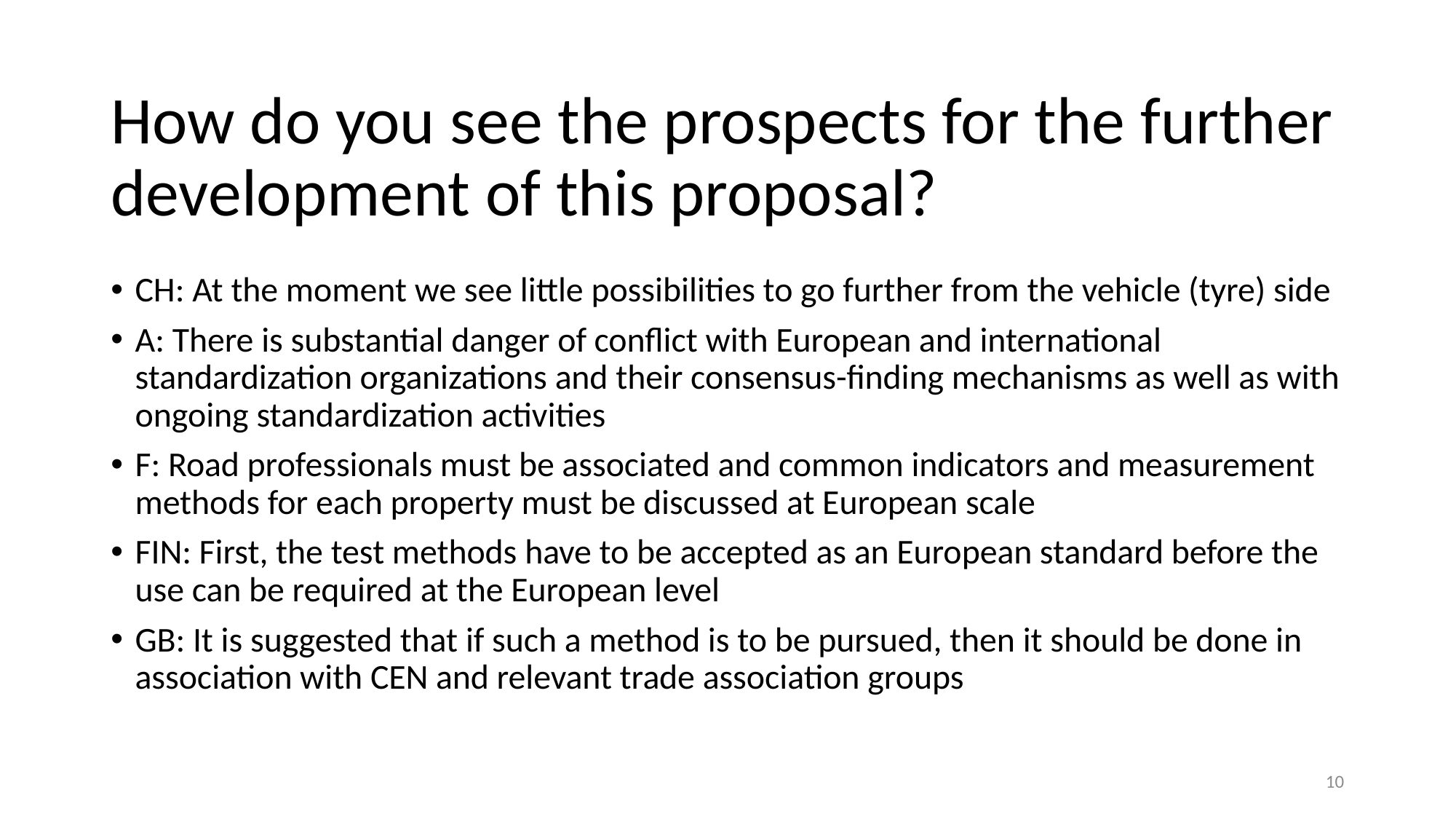

# How do you see the prospects for the further development of this proposal?
CH: At the moment we see little possibilities to go further from the vehicle (tyre) side
A: There is substantial danger of conflict with European and international standardization organizations and their consensus-finding mechanisms as well as with ongoing standardization activities
F: Road professionals must be associated and common indicators and measurement methods for each property must be discussed at European scale
FIN: First, the test methods have to be accepted as an European standard before the use can be required at the European level
GB: It is suggested that if such a method is to be pursued, then it should be done in association with CEN and relevant trade association groups

10